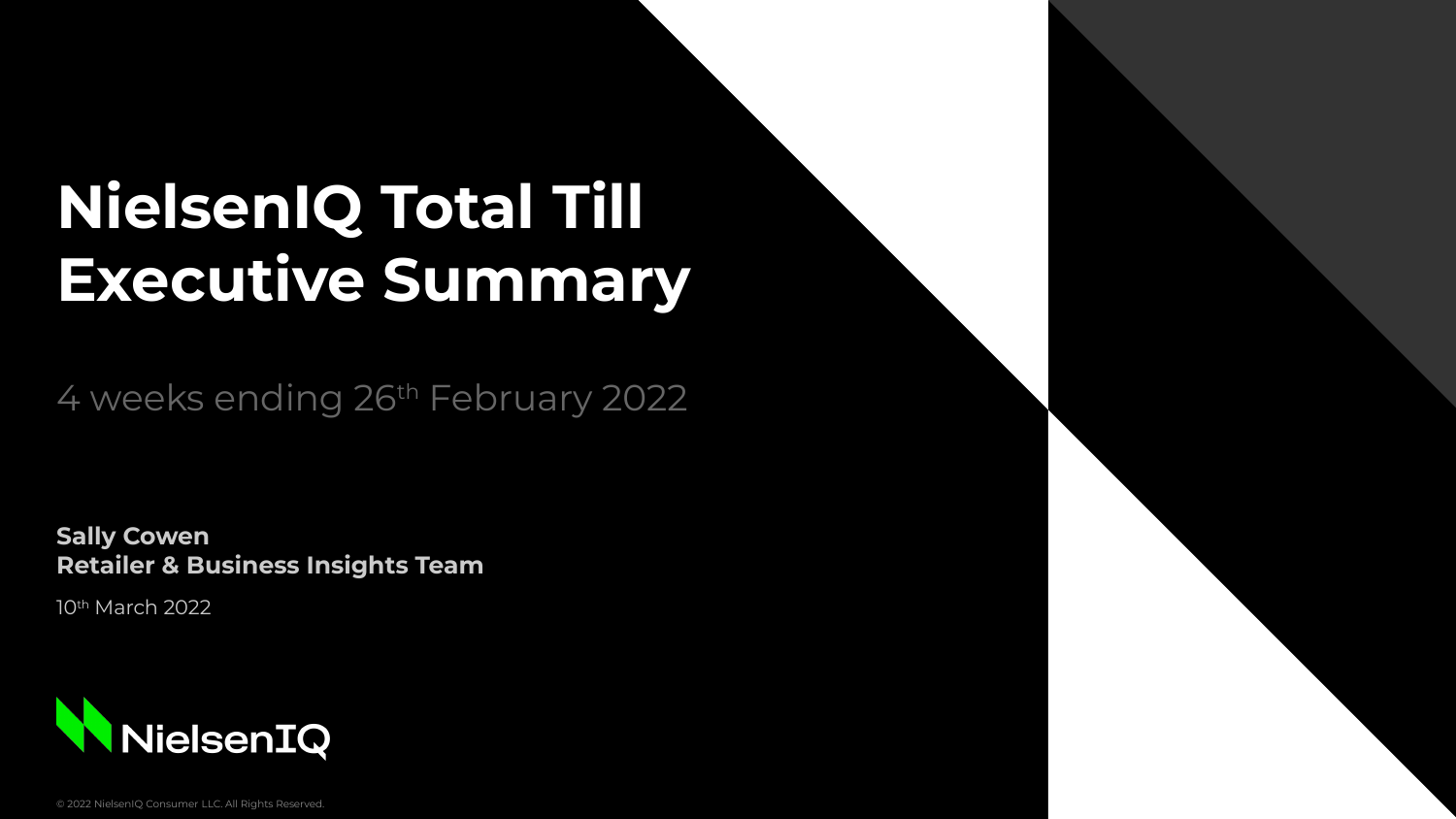

# NielsenIQ Total Till Executive Summary

4 weeks ending 26th February 2022
Sally Cowen
Retailer & Business Insights Team
10th March 2022